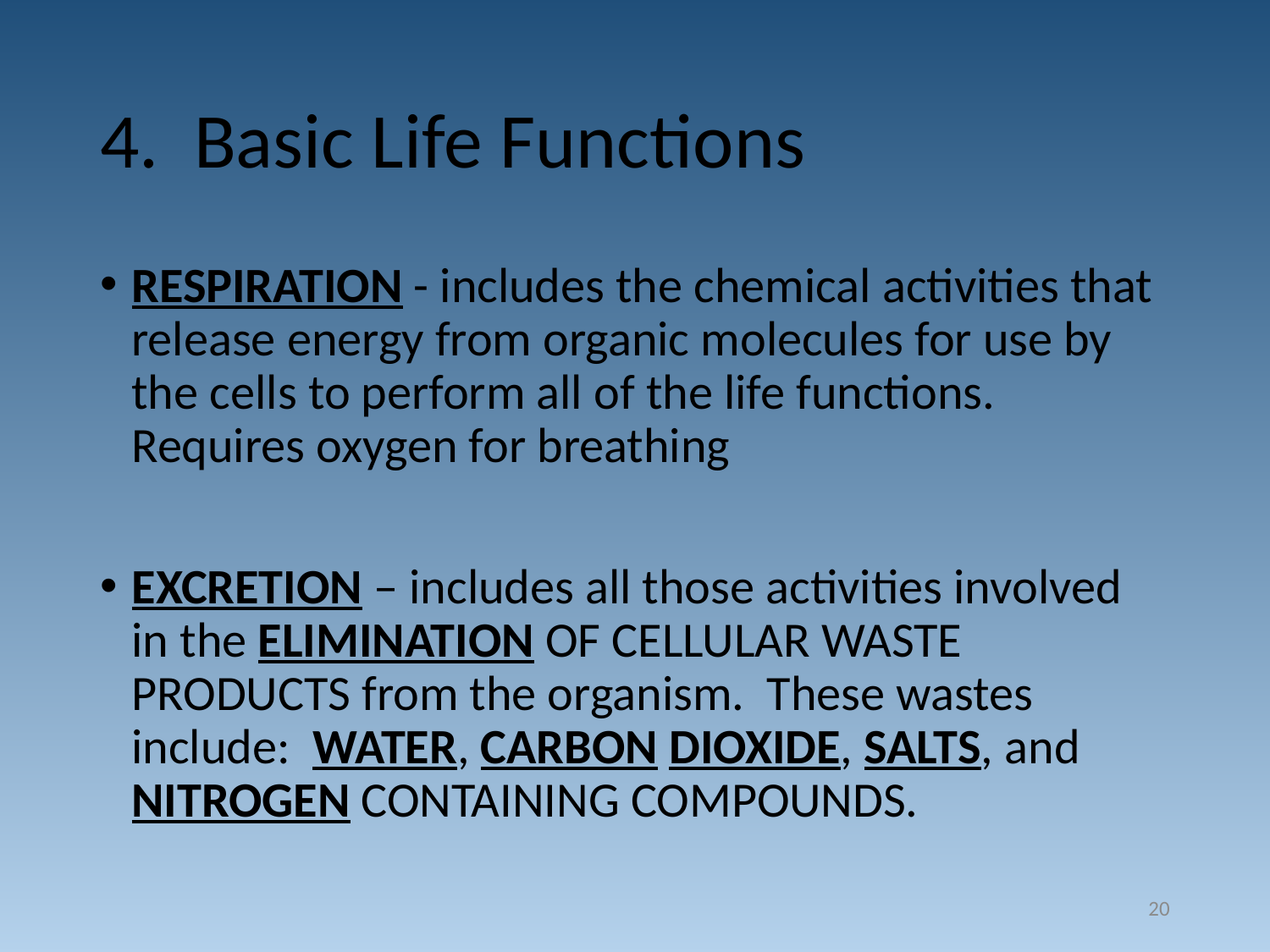

# 4.  Basic Life Functions
RESPIRATION - includes the chemical activities that release energy from organic molecules for use by the cells to perform all of the life functions.  Requires oxygen for breathing

EXCRETION – includes all those activities involved in the ELIMINATION OF CELLULAR WASTE PRODUCTS from the organism.  These wastes include:  WATER, CARBON DIOXIDE, SALTS, and NITROGEN CONTAINING COMPOUNDS.

20